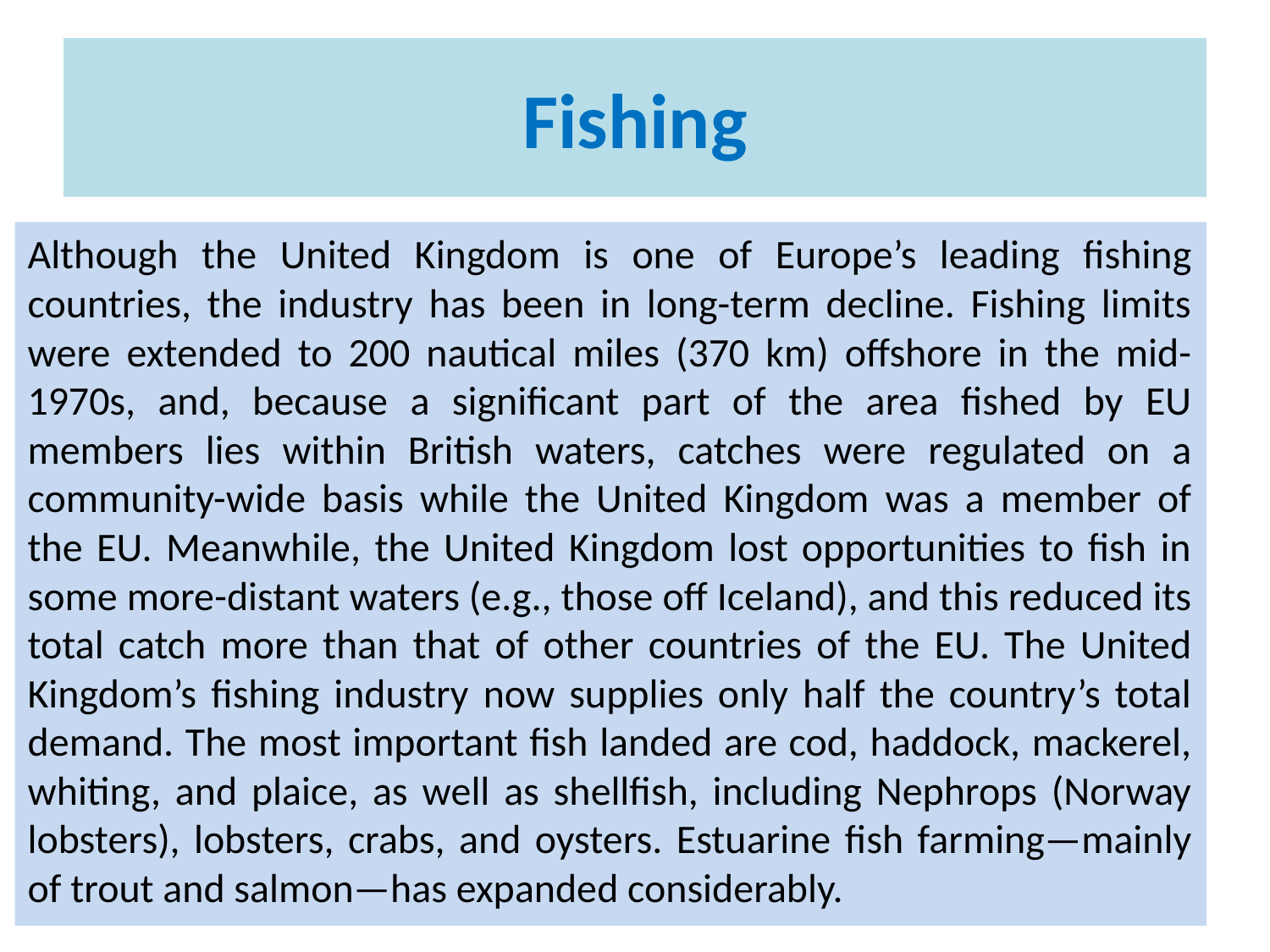

# Fishing
Although the United Kingdom is one of Europe’s leading fishing countries, the industry has been in long-term decline. Fishing limits were extended to 200 nautical miles (370 km) offshore in the mid-1970s, and, because a significant part of the area fished by EU members lies within British waters, catches were regulated on a community-wide basis while the United Kingdom was a member of the EU. Meanwhile, the United Kingdom lost opportunities to fish in some more-distant waters (e.g., those off Iceland), and this reduced its total catch more than that of other countries of the EU. The United Kingdom’s fishing industry now supplies only half the country’s total demand. The most important fish landed are cod, haddock, mackerel, whiting, and plaice, as well as shellfish, including Nephrops (Norway lobsters), lobsters, crabs, and oysters. Estuarine fish farming—mainly of trout and salmon—has expanded considerably.